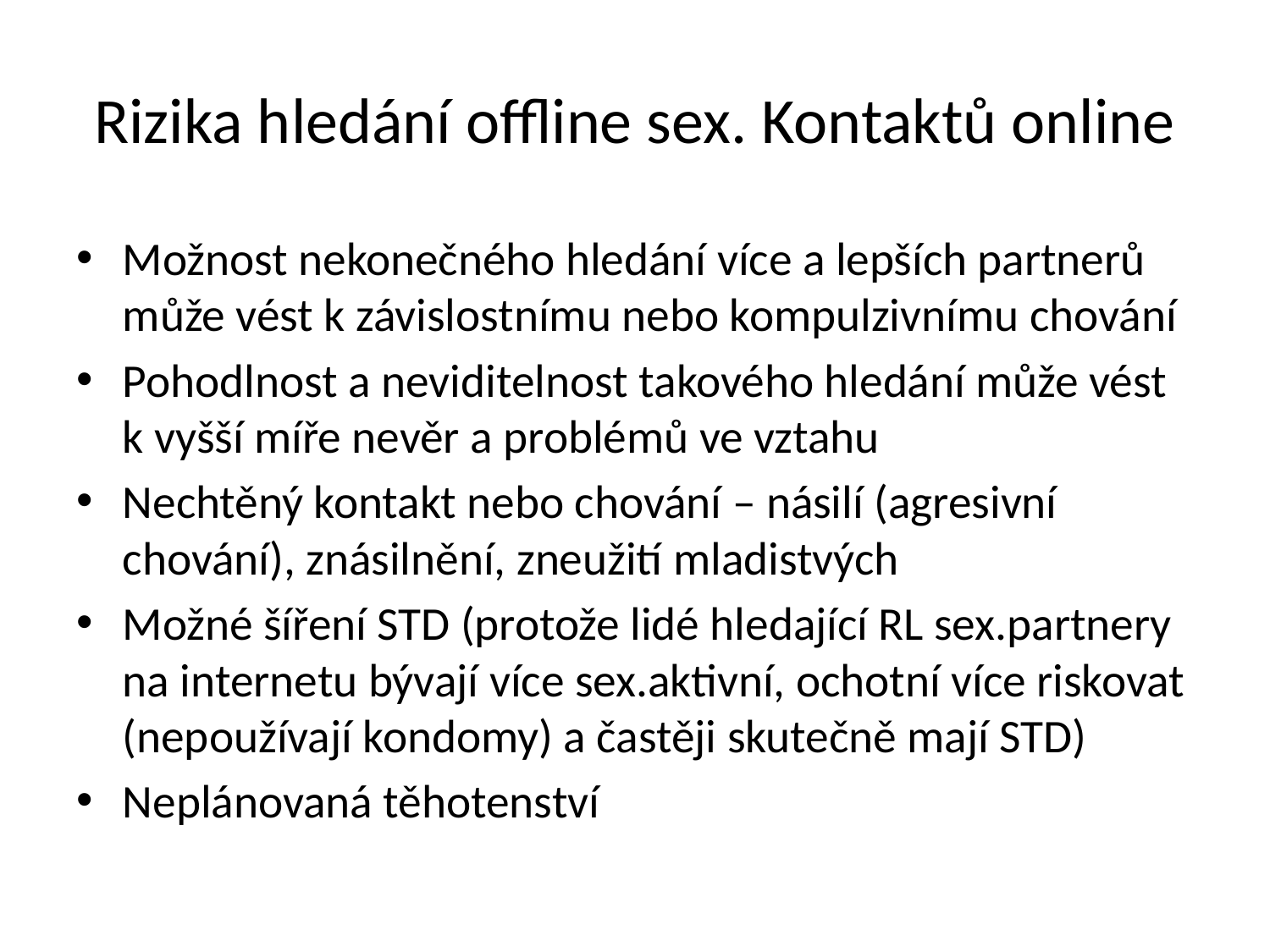

# Rizika hledání offline sex. Kontaktů online
Možnost nekonečného hledání více a lepších partnerů může vést k závislostnímu nebo kompulzivnímu chování
Pohodlnost a neviditelnost takového hledání může vést k vyšší míře nevěr a problémů ve vztahu
Nechtěný kontakt nebo chování – násilí (agresivní chování), znásilnění, zneužití mladistvých
Možné šíření STD (protože lidé hledající RL sex.partnery na internetu bývají více sex.aktivní, ochotní více riskovat (nepoužívají kondomy) a častěji skutečně mají STD)
Neplánovaná těhotenství